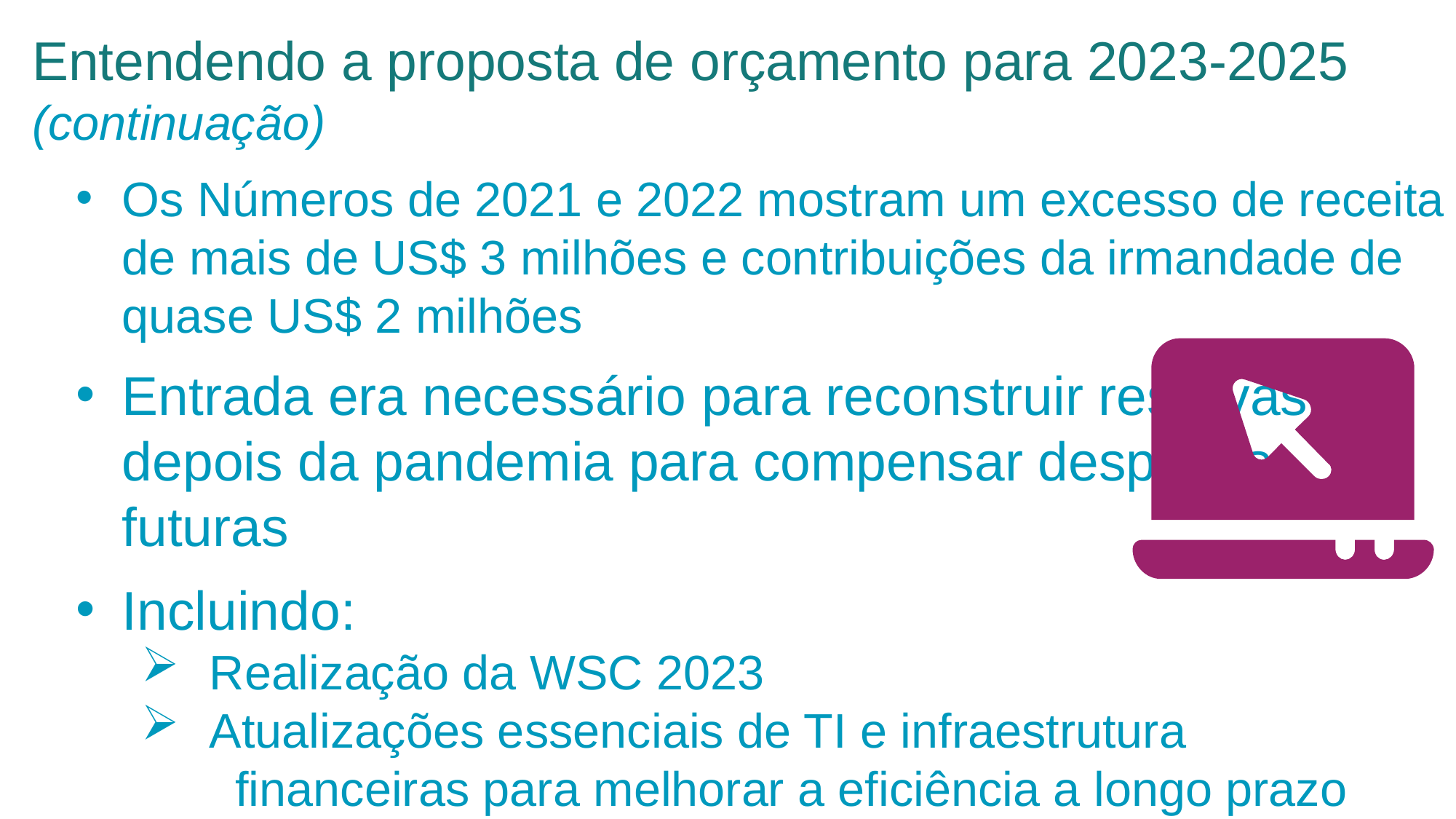

Entendendo a proposta de orçamento para 2023-2025 (continuação)
Os Números de 2021 e 2022 mostram um excesso de receita de mais de US$ 3 milhões e contribuições da irmandade de quase US$ 2 milhões
Entrada era necessário para reconstruir reservas depois da pandemia para compensar despesas futuras
Incluindo:
Realização da WSC 2023
Atualizações essenciais de TI e infraestrutura
       financeiras para melhorar a eficiência a longo prazo
Custos de produção e envio continuam a subir mas o NAWS continua com o compromisso de deixa-los acessível.